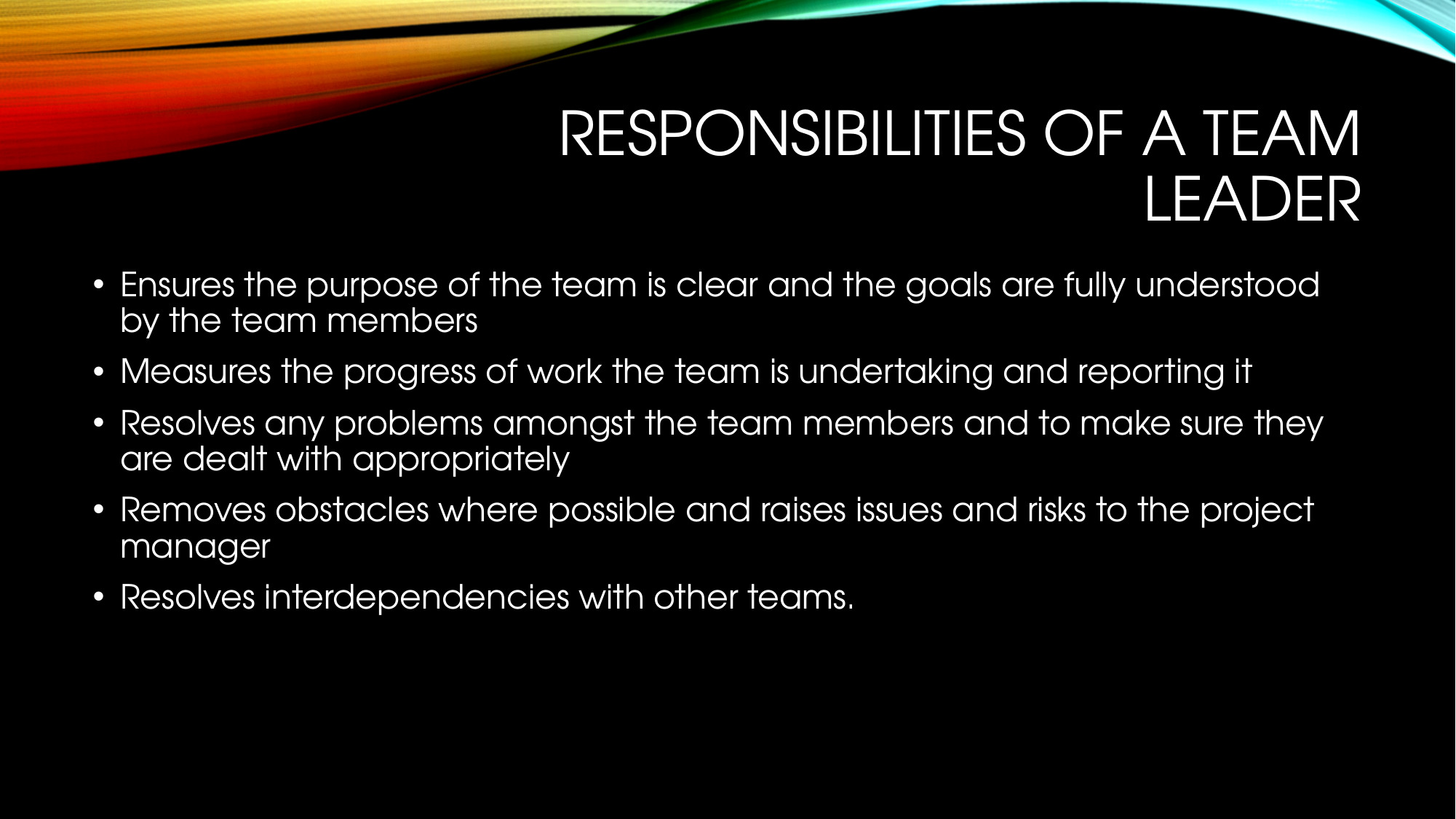

# Responsibilities of a team leader
Ensures the purpose of the team is clear and the goals are fully understood by the team members
Measures the progress of work the team is undertaking and reporting it
Resolves any problems amongst the team members and to make sure they are dealt with appropriately
Removes obstacles where possible and raises issues and risks to the project manager
Resolves interdependencies with other teams.